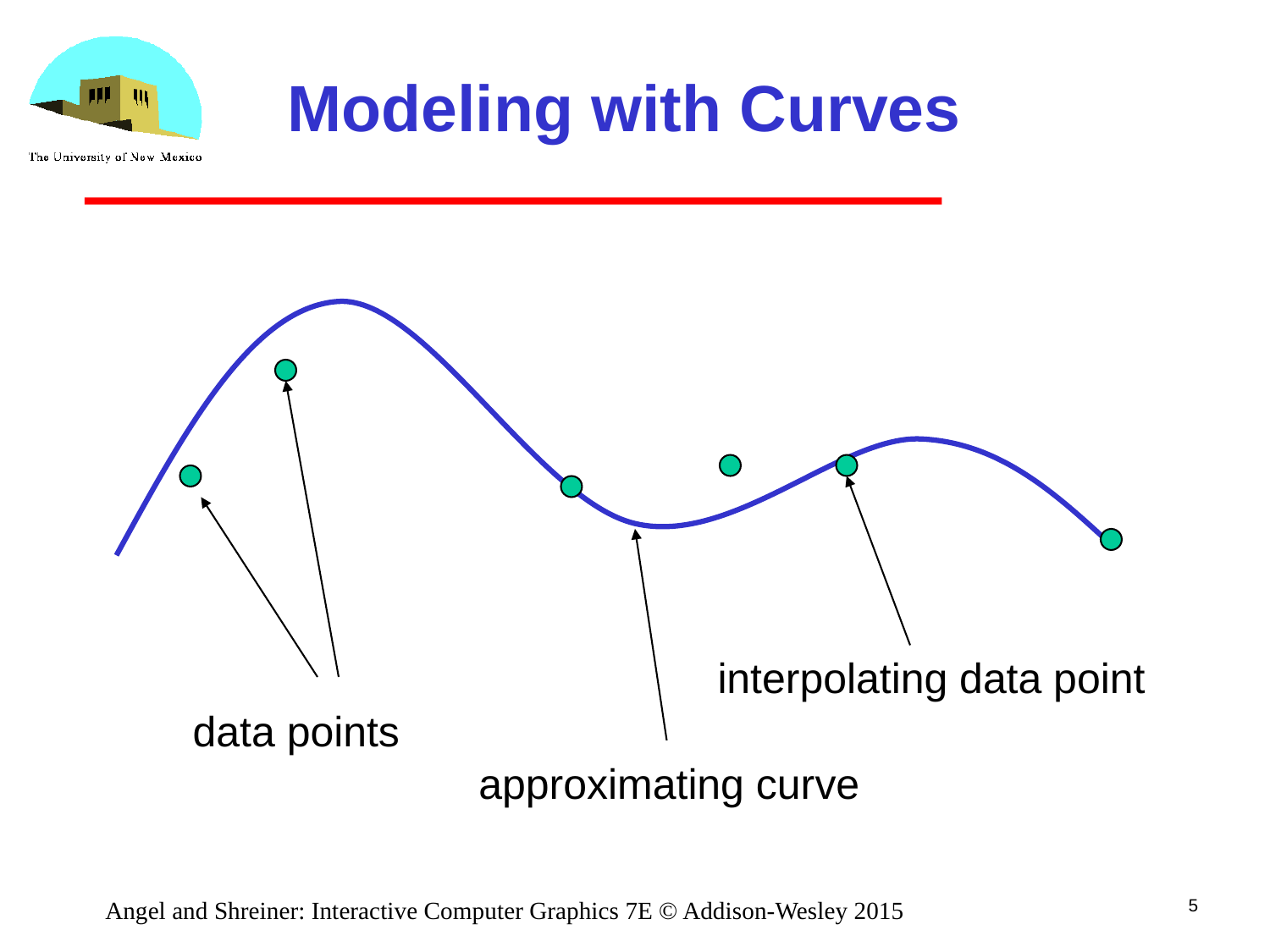

# Modeling with Curves

interpolating data point
data points
approximating curve
5
Angel and Shreiner: Interactive Computer Graphics 7E © Addison-Wesley 2015